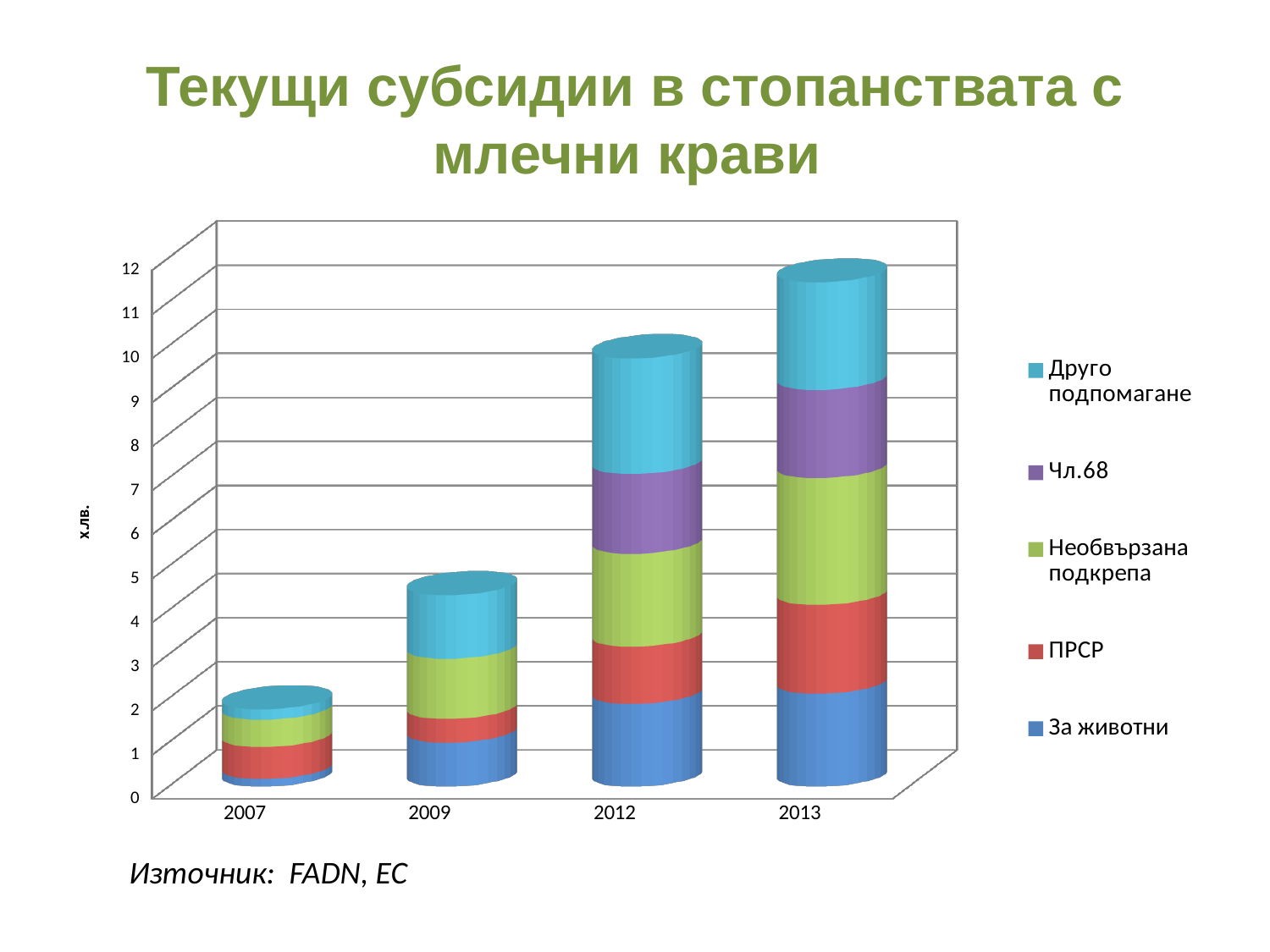

# Текущи субсидии в стопанствата с млечни крави

[unsupported chart]

Източник:  FADN, EC